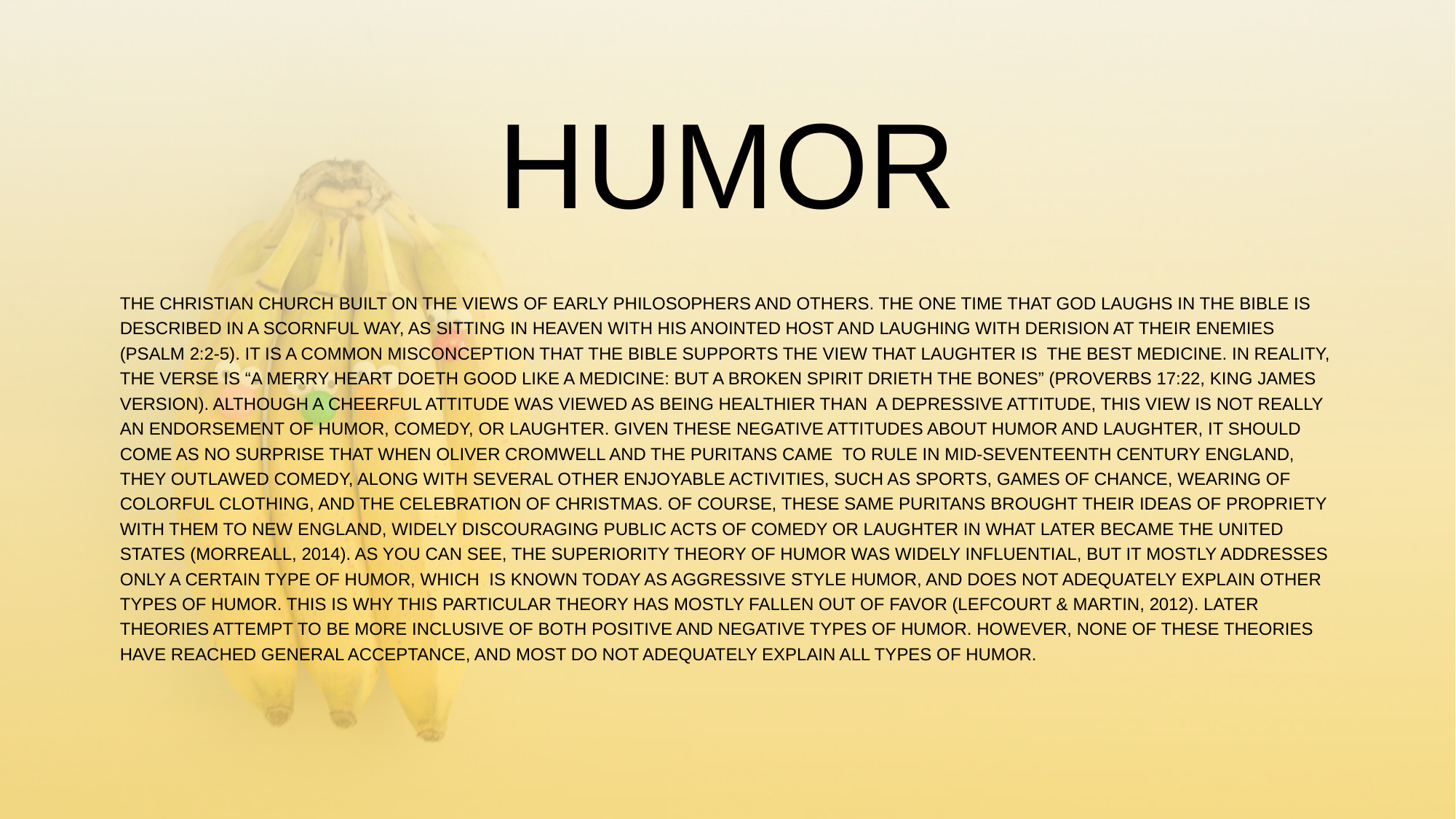

# HUMOR
THE CHRISTIAN CHURCH BUILT ON THE VIEWS OF EARLY PHILOSOPHERS AND OTHERS. THE ONE TIME THAT GOD LAUGHS IN THE BIBLE IS DESCRIBED IN A SCORNFUL WAY, AS SITTING IN HEAVEN WITH HIS ANOINTED HOST AND LAUGHING WITH DERISION AT THEIR ENEMIES (PSALM 2:2-5). IT IS A COMMON MISCONCEPTION THAT THE BIBLE SUPPORTS THE VIEW THAT LAUGHTER IS  THE BEST MEDICINE. IN REALITY, THE VERSE IS “A MERRY HEART DOETH GOOD LIKE A MEDICINE: BUT A BROKEN SPIRIT DRIETH THE BONES” (PROVERBS 17:22, KING JAMES VERSION). ALTHOUGH A CHEERFUL ATTITUDE WAS VIEWED AS BEING HEALTHIER THAN  A DEPRESSIVE ATTITUDE, THIS VIEW IS NOT REALLY AN ENDORSEMENT OF HUMOR, COMEDY, OR LAUGHTER. GIVEN THESE NEGATIVE ATTITUDES ABOUT HUMOR AND LAUGHTER, IT SHOULD COME AS NO SURPRISE THAT WHEN OLIVER CROMWELL AND THE PURITANS CAME  TO RULE IN MID-SEVENTEENTH CENTURY ENGLAND, THEY OUTLAWED COMEDY, ALONG WITH SEVERAL OTHER ENJOYABLE ACTIVITIES, SUCH AS SPORTS, GAMES OF CHANCE, WEARING OF COLORFUL CLOTHING, AND THE CELEBRATION OF CHRISTMAS. OF COURSE, THESE SAME PURITANS BROUGHT THEIR IDEAS OF PROPRIETY WITH THEM TO NEW ENGLAND, WIDELY DISCOURAGING PUBLIC ACTS OF COMEDY OR LAUGHTER IN WHAT LATER BECAME THE UNITED STATES (MORREALL, 2014). AS YOU CAN SEE, THE SUPERIORITY THEORY OF HUMOR WAS WIDELY INFLUENTIAL, BUT IT MOSTLY ADDRESSES ONLY A CERTAIN TYPE OF HUMOR, WHICH  IS KNOWN TODAY AS AGGRESSIVE STYLE HUMOR, AND DOES NOT ADEQUATELY EXPLAIN OTHER TYPES OF HUMOR. THIS IS WHY THIS PARTICULAR THEORY HAS MOSTLY FALLEN OUT OF FAVOR (LEFCOURT & MARTIN, 2012). LATER THEORIES ATTEMPT TO BE MORE INCLUSIVE OF BOTH POSITIVE AND NEGATIVE TYPES OF HUMOR. HOWEVER, NONE OF THESE THEORIES HAVE REACHED GENERAL ACCEPTANCE, AND MOST DO NOT ADEQUATELY EXPLAIN ALL TYPES OF HUMOR.